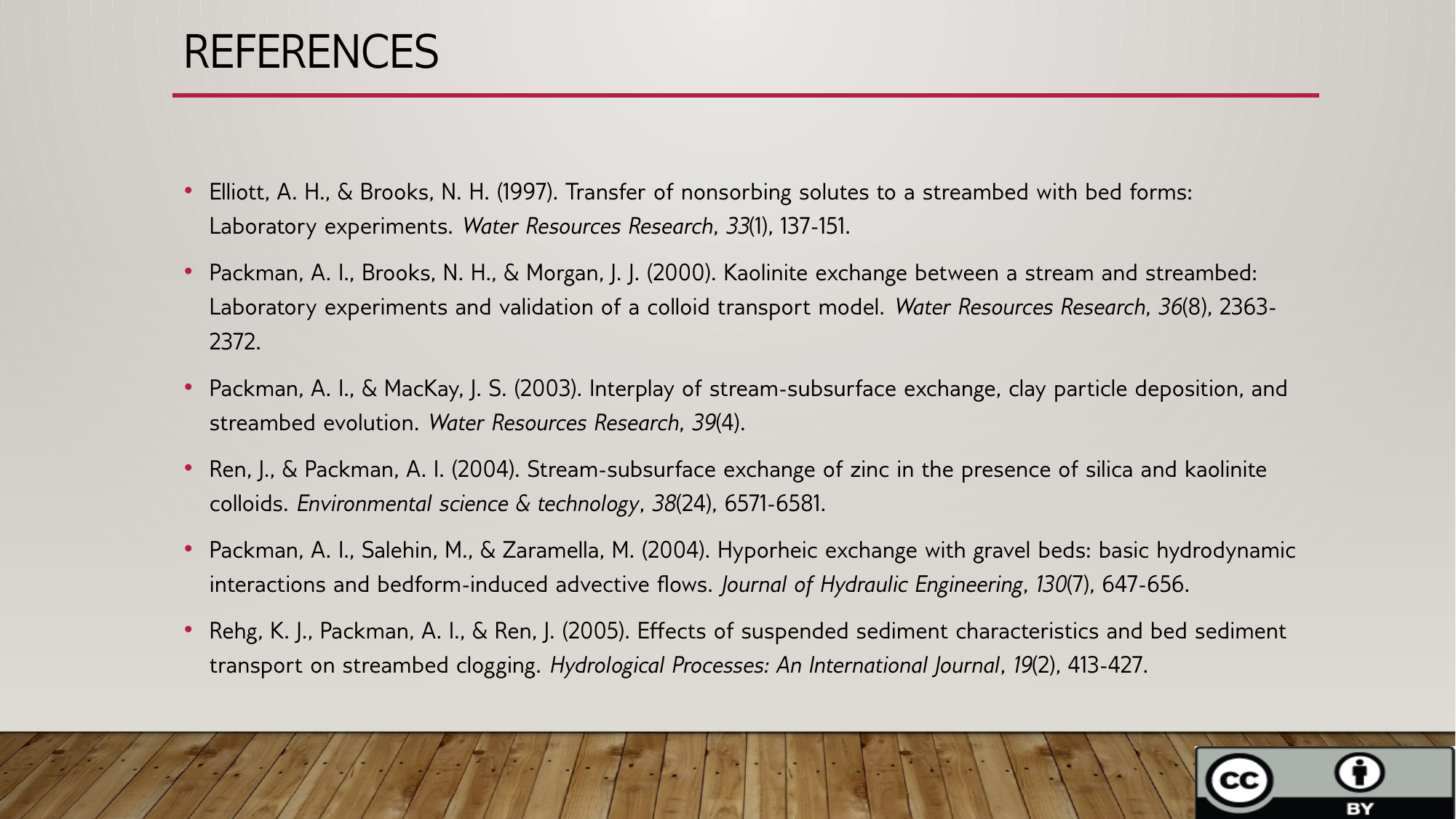

# References
Elliott, A. H., & Brooks, N. H. (1997). Transfer of nonsorbing solutes to a streambed with bed forms: Laboratory experiments. Water Resources Research, 33(1), 137-151.
Packman, A. I., Brooks, N. H., & Morgan, J. J. (2000). Kaolinite exchange between a stream and streambed: Laboratory experiments and validation of a colloid transport model. Water Resources Research, 36(8), 2363-2372.
Packman, A. I., & MacKay, J. S. (2003). Interplay of stream‐subsurface exchange, clay particle deposition, and streambed evolution. Water Resources Research, 39(4).
Ren, J., & Packman, A. I. (2004). Stream-subsurface exchange of zinc in the presence of silica and kaolinite colloids. Environmental science & technology, 38(24), 6571-6581.
Packman, A. I., Salehin, M., & Zaramella, M. (2004). Hyporheic exchange with gravel beds: basic hydrodynamic interactions and bedform-induced advective flows. Journal of Hydraulic Engineering, 130(7), 647-656.
Rehg, K. J., Packman, A. I., & Ren, J. (2005). Effects of suspended sediment characteristics and bed sediment transport on streambed clogging. Hydrological Processes: An International Journal, 19(2), 413-427.